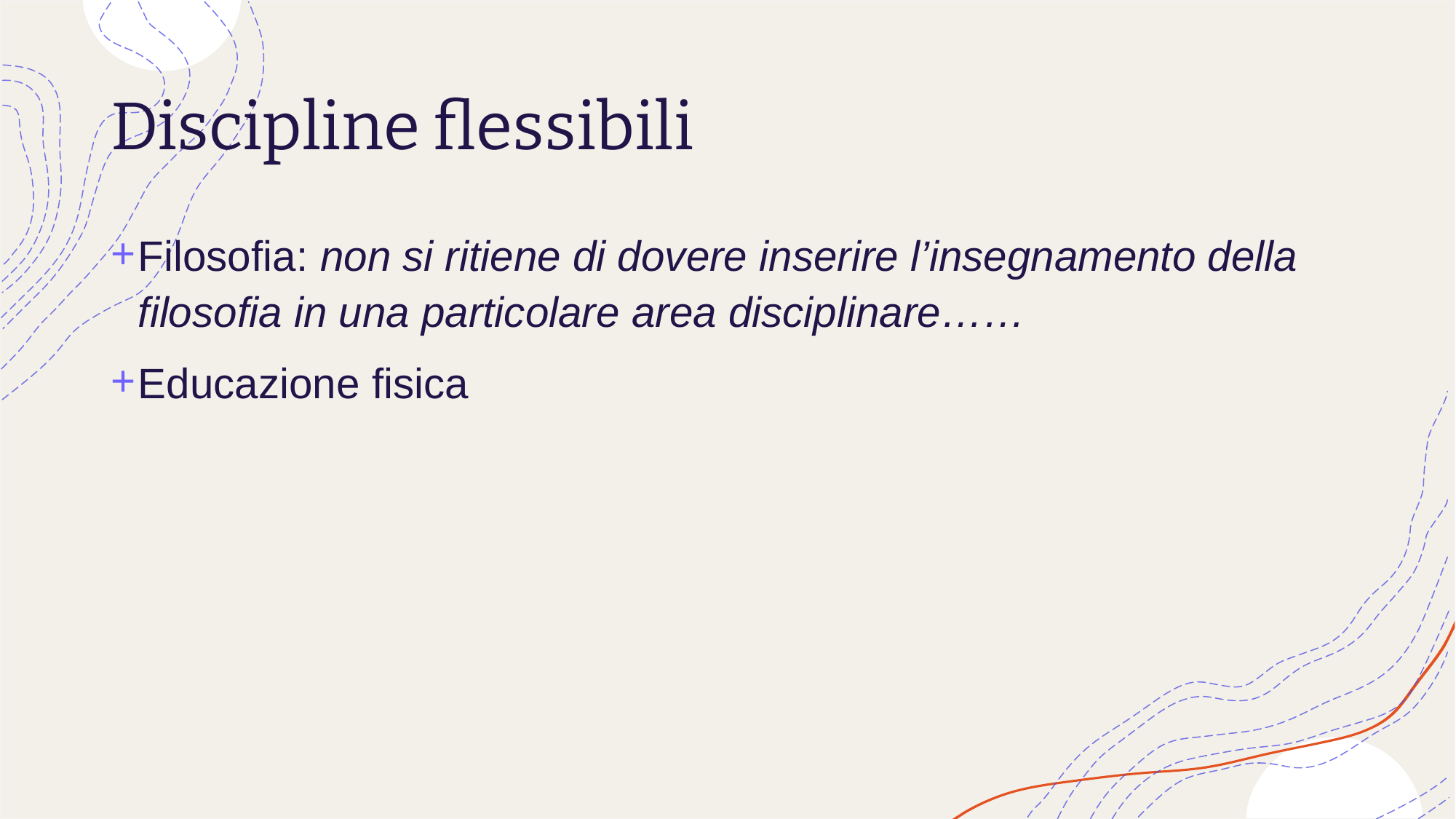

# Discipline flessibili
Filosofia: non si ritiene di dovere inserire l’insegnamento della filosofia in una particolare area disciplinare……
Educazione fisica